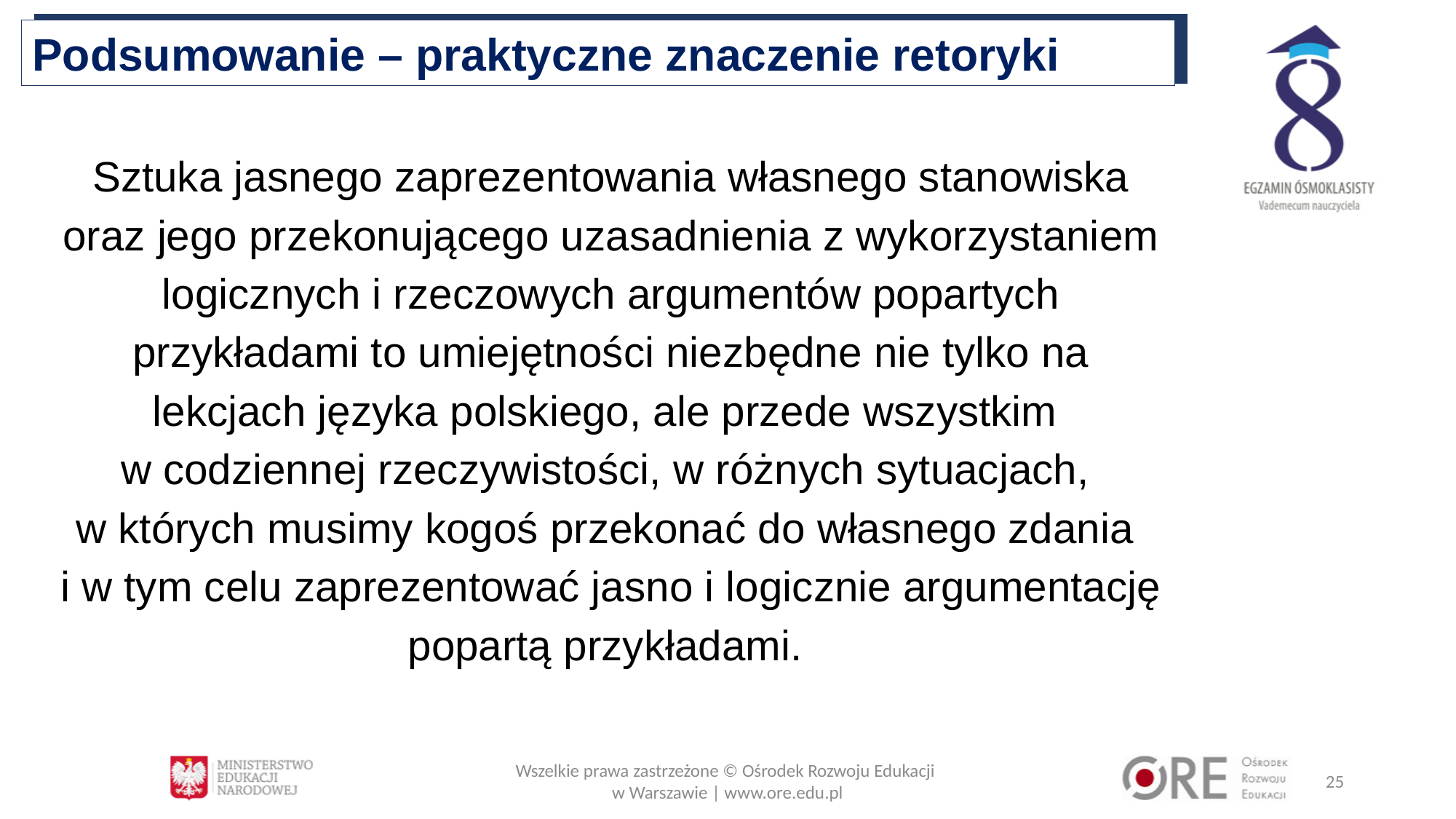

Podsumowanie – praktyczne znaczenie retoryki
Sztuka jasnego zaprezentowania własnego stanowiska oraz jego przekonującego uzasadnienia z wykorzystaniem logicznych i rzeczowych argumentów popartych przykładami to umiejętności niezbędne nie tylko na lekcjach języka polskiego, ale przede wszystkim
w codziennej rzeczywistości, w różnych sytuacjach,
w których musimy kogoś przekonać do własnego zdania
i w tym celu zaprezentować jasno i logicznie argumentację popartą przykładami.
Wszelkie prawa zastrzeżone © Ośrodek Rozwoju Edukacji
w Warszawie | www.ore.edu.pl
25